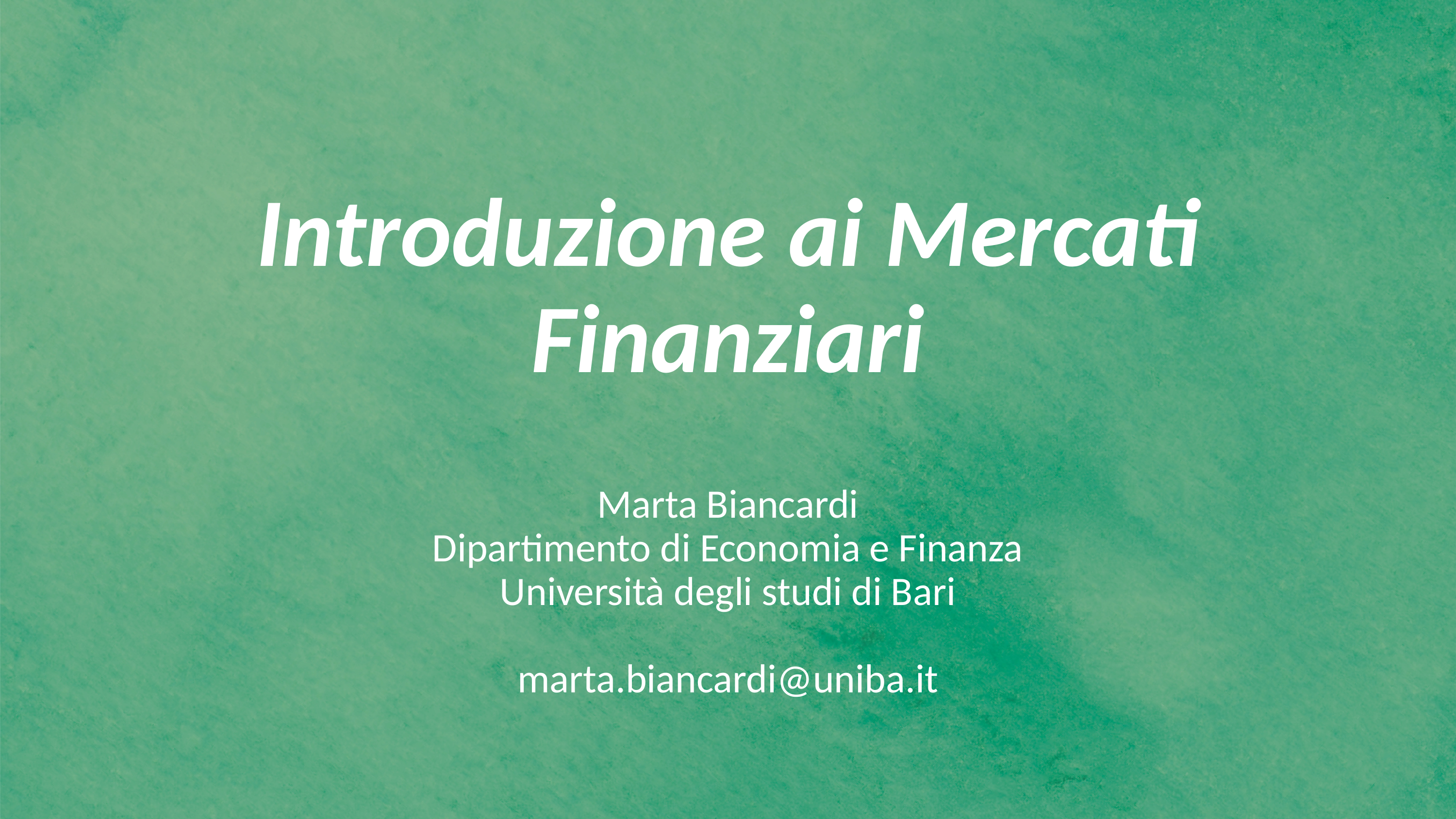

Introduzione ai Mercati Finanziari

Marta Biancardi
Dipartimento di Economia e Finanza
Università degli studi di Bari

marta.biancardi@uniba.it